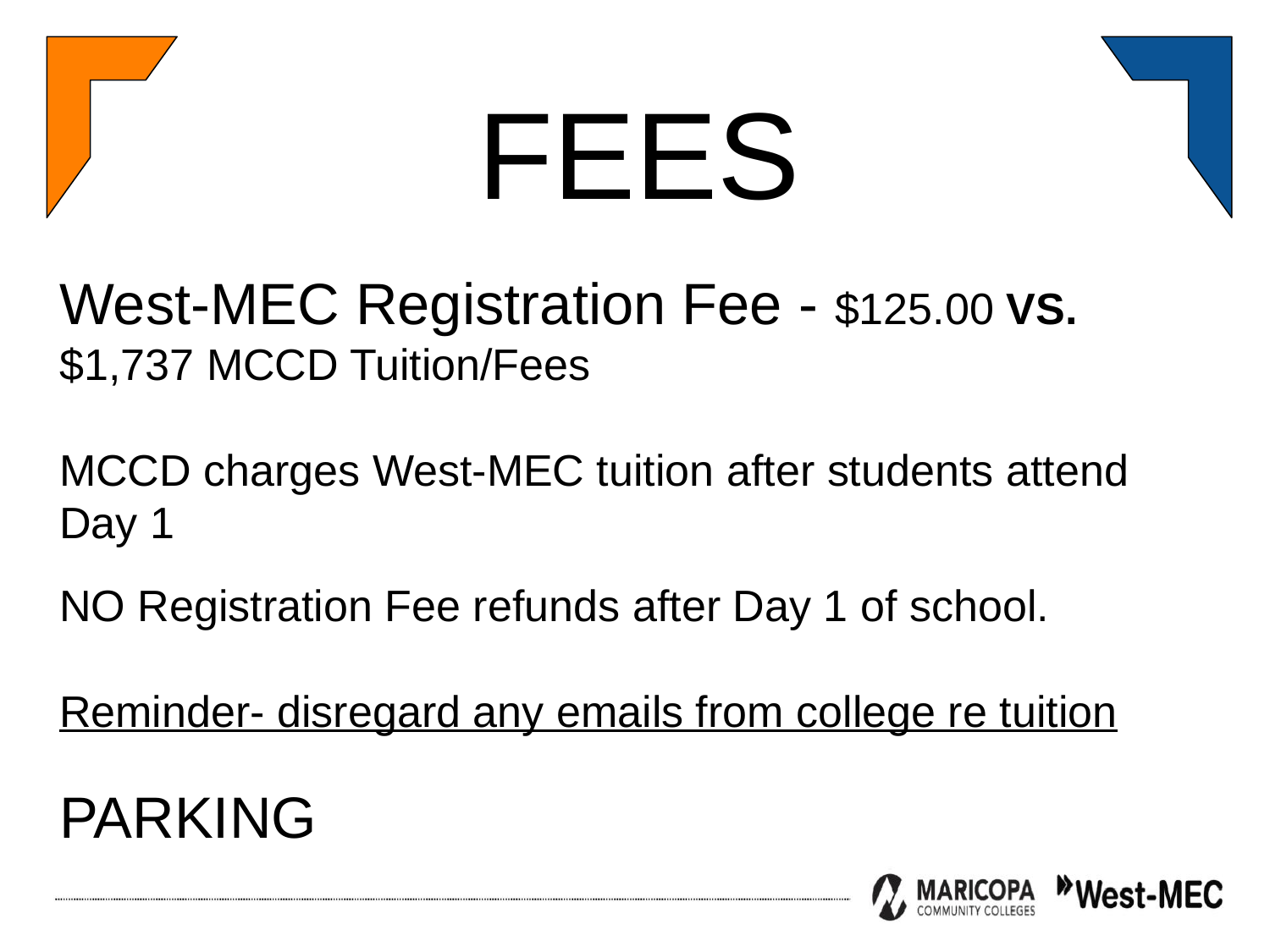

FEES
West-MEC Registration Fee - $125.00 VS. $1,737 MCCD Tuition/Fees

MCCD charges West-MEC tuition after students attend Day 1

NO Registration Fee refunds after Day 1 of school.

Reminder- disregard any emails from college re tuition

PARKING